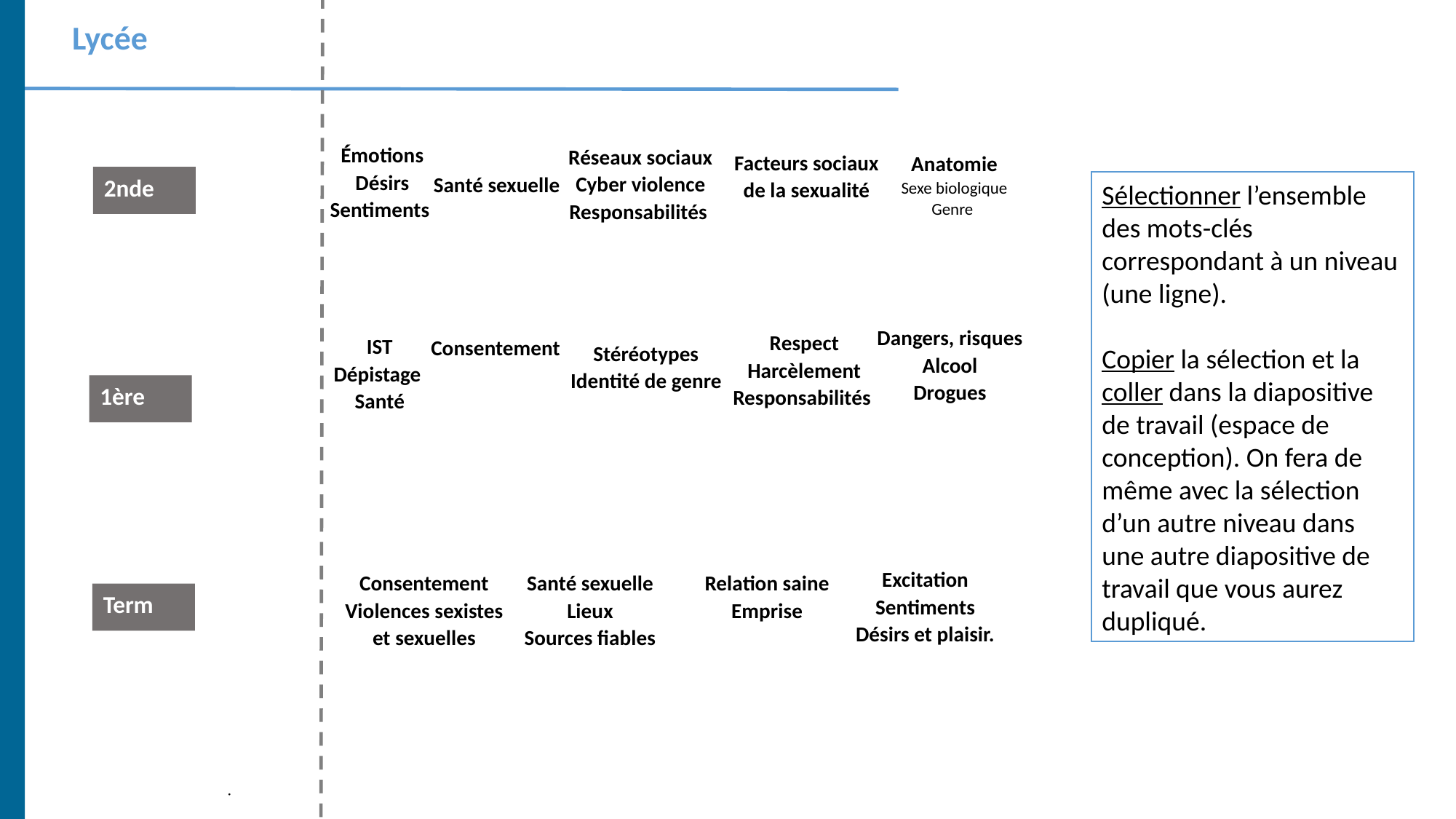

Lycée

Émotions
Désirs
Sentiments
Réseaux sociaux
Cyber violence
Responsabilités
Facteurs sociaux
de la sexualité

Anatomie
Sexe biologique
Genre
Santé sexuelle
2nde
Sélectionner l’ensemble des mots-clés correspondant à un niveau (une ligne).

Copier la sélection et la coller dans la diapositive de travail (espace de conception). On fera de même avec la sélection d’un autre niveau dans une autre diapositive de travail que vous aurez dupliqué.
Dangers, risques
Alcool
Drogues
Respect
Harcèlement
Responsabilités
IST
Dépistage
Santé
Consentement
Stéréotypes
Identité de genre
1ère

Excitation
Sentiments
Désirs et plaisir.
Relation saine
Emprise
Consentement
Violences sexistes
 et sexuelles
Santé sexuelle
Lieux
Sources fiables
Term

.